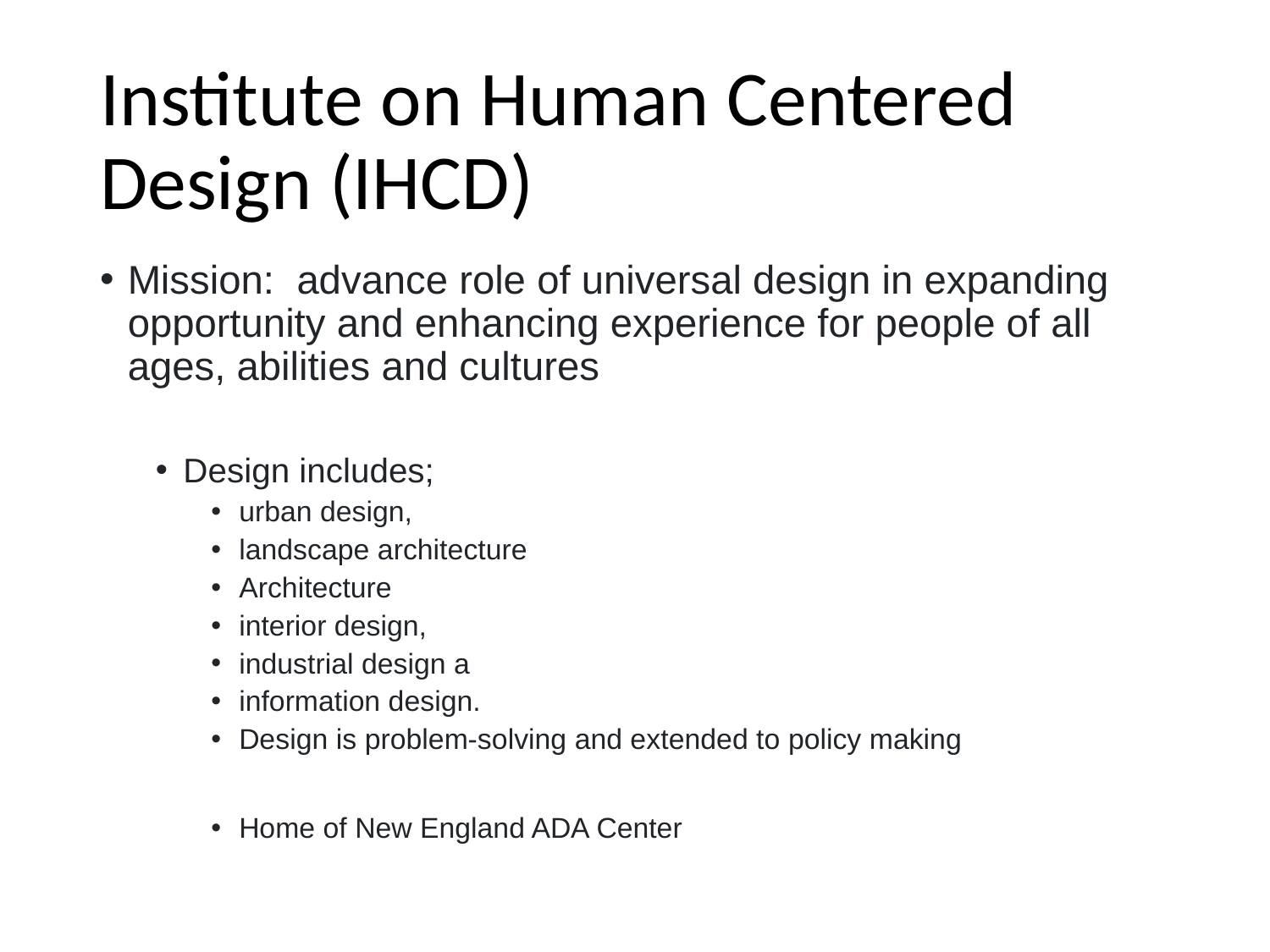

# Institute on Human Centered Design (IHCD)
Mission:  advance role of universal design in expanding opportunity and enhancing experience for people of all ages, abilities and cultures

Design includes;
urban design,
landscape architecture
Architecture
interior design,
industrial design a
information design.
Design is problem-solving and extended to policy making

Home of New England ADA Center